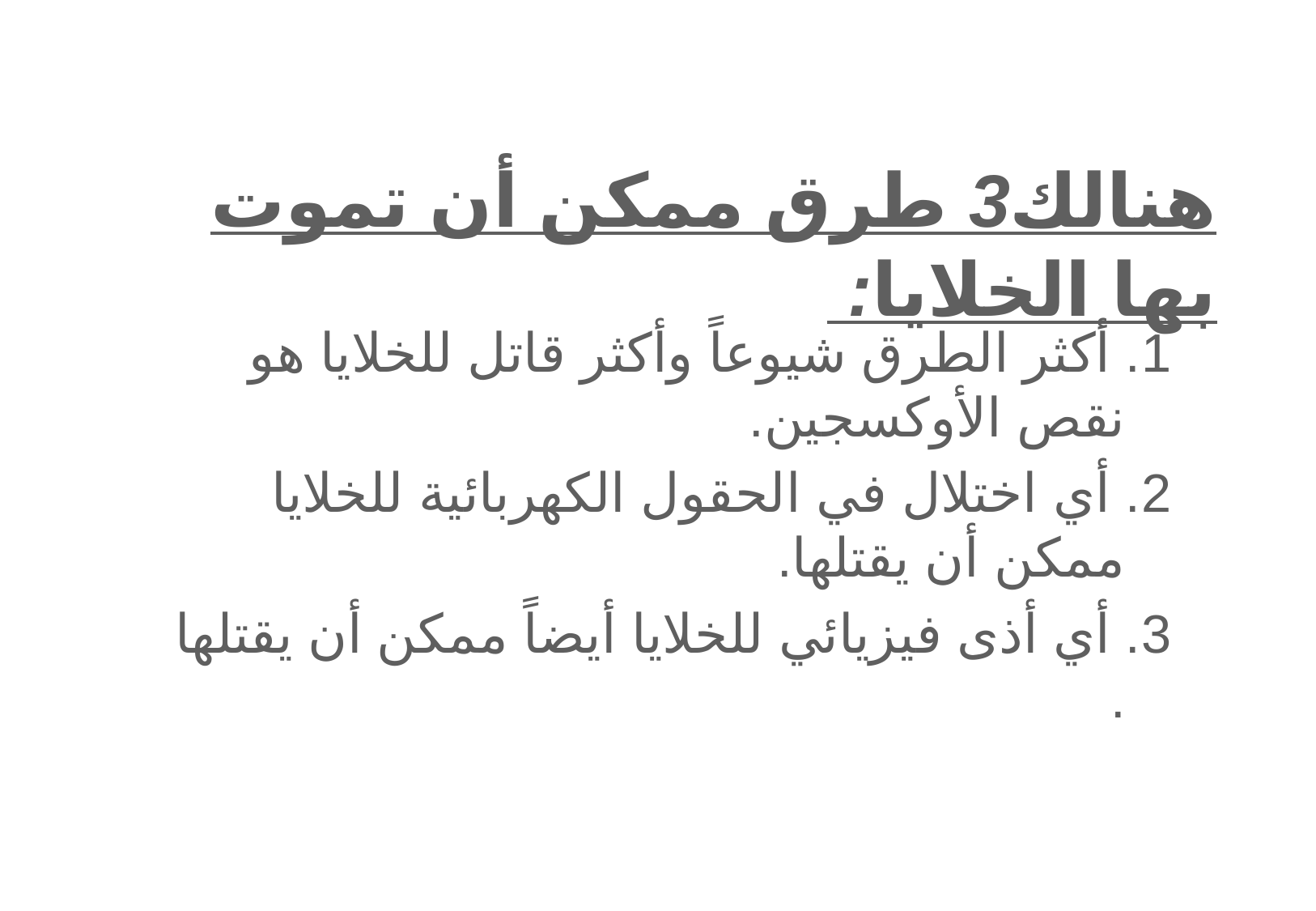

# هنالك3 طرق ممكن أن تموت بها الخلايا:
1. أكثر الطرق شيوعاً وأكثر قاتل للخلايا هو نقص الأوكسجين.
2. أي اختلال في الحقول الكهربائية للخلايا ممكن أن يقتلها.
3. أي أذى فيزيائي للخلايا أيضاً ممكن أن يقتلها .